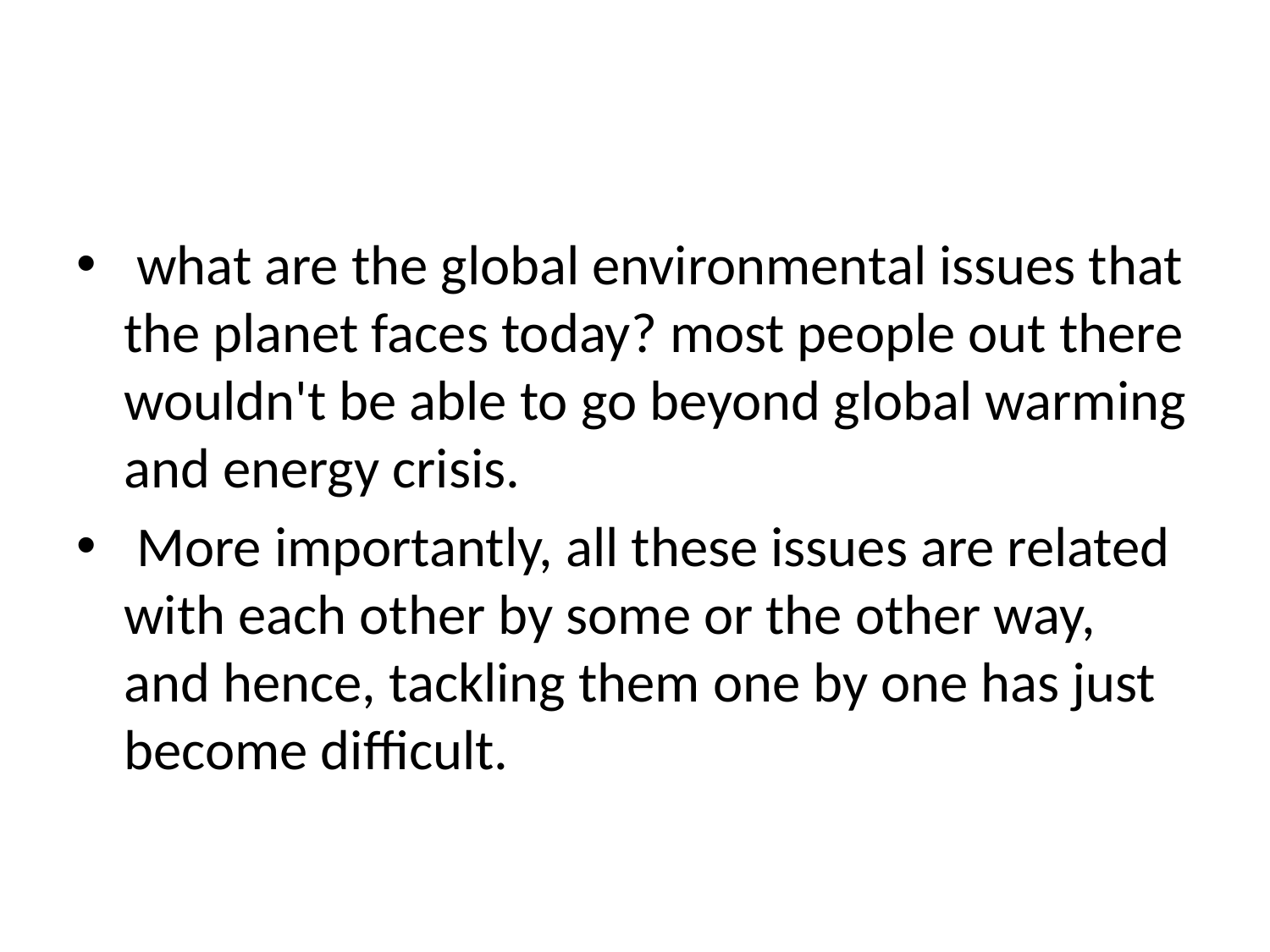

#
 what are the global environmental issues that the planet faces today? most people out there wouldn't be able to go beyond global warming and energy crisis.
 More importantly, all these issues are related with each other by some or the other way, and hence, tackling them one by one has just become difficult.